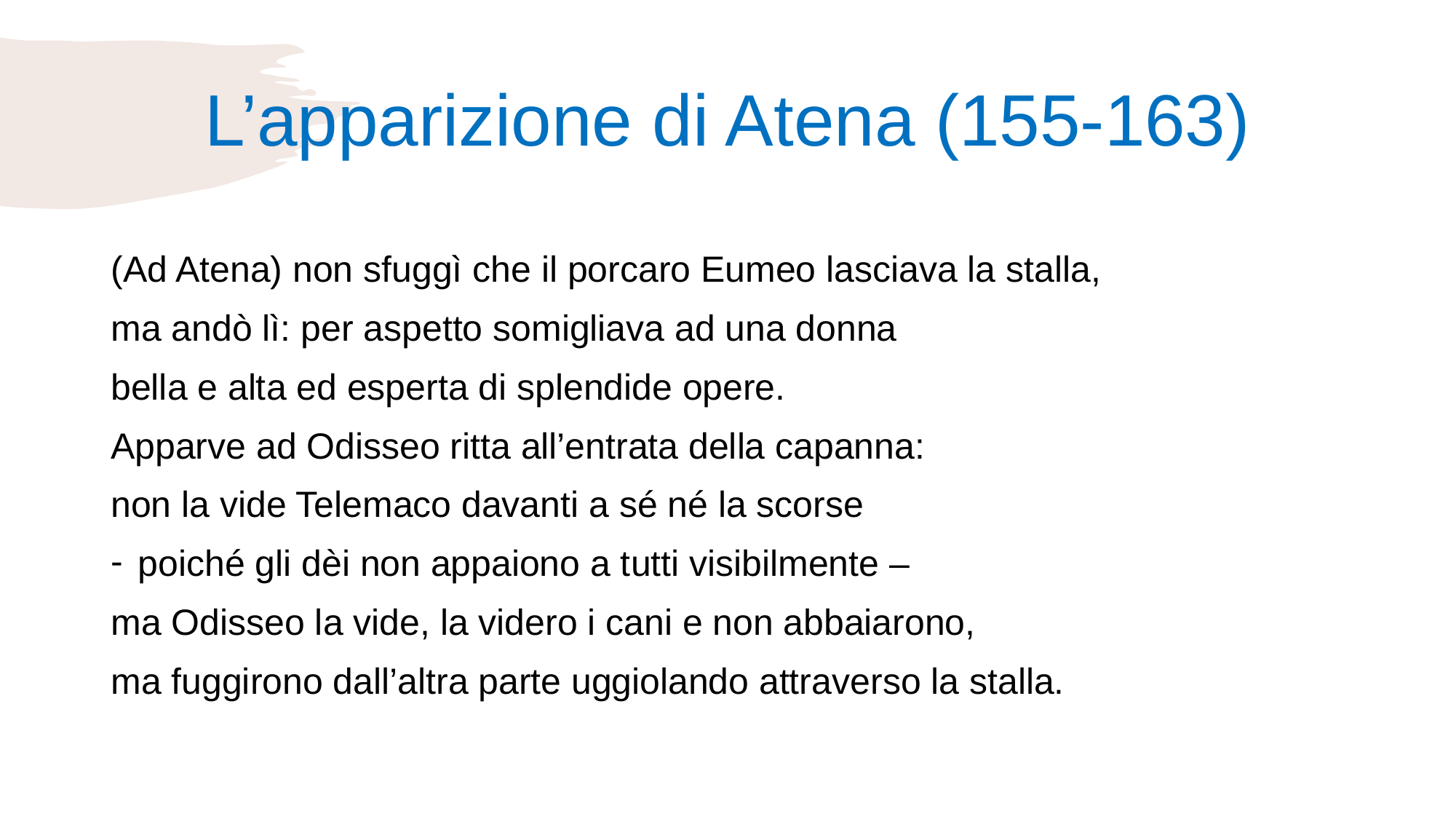

# L’apparizione di Atena (155-163)
(Ad Atena) non sfuggì che il porcaro Eumeo lasciava la stalla,
ma andò lì: per aspetto somigliava ad una donna
bella e alta ed esperta di splendide opere.
Apparve ad Odisseo ritta all’entrata della capanna:
non la vide Telemaco davanti a sé né la scorse
poiché gli dèi non appaiono a tutti visibilmente –
ma Odisseo la vide, la videro i cani e non abbaiarono,
ma fuggirono dall’altra parte uggiolando attraverso la stalla.